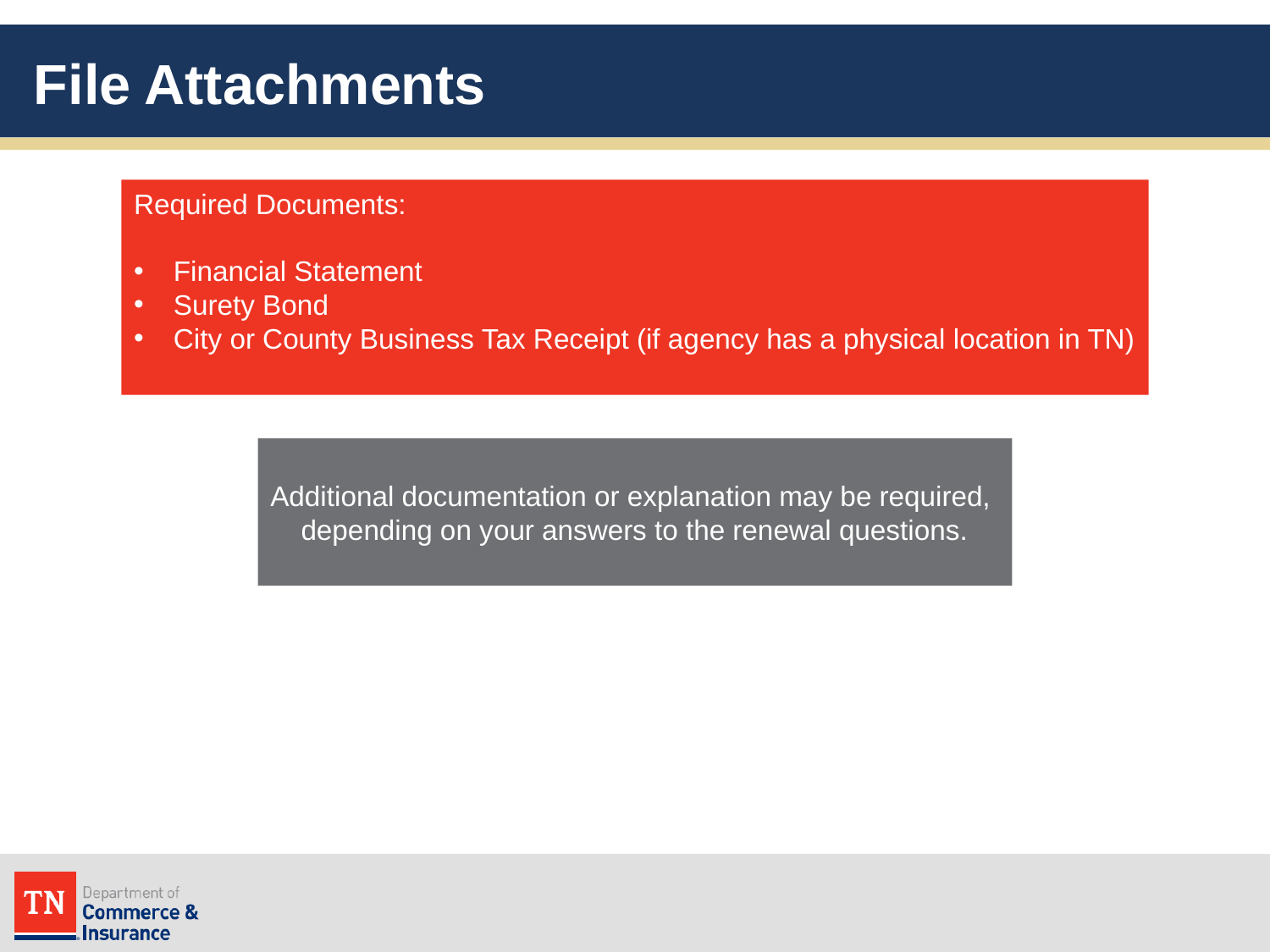

# File Attachments
Required Documents:

Financial Statement
Surety Bond
City or County Business Tax Receipt (if agency has a physical location in TN)

Additional documentation or explanation may be required,
depending on your answers to the renewal questions.